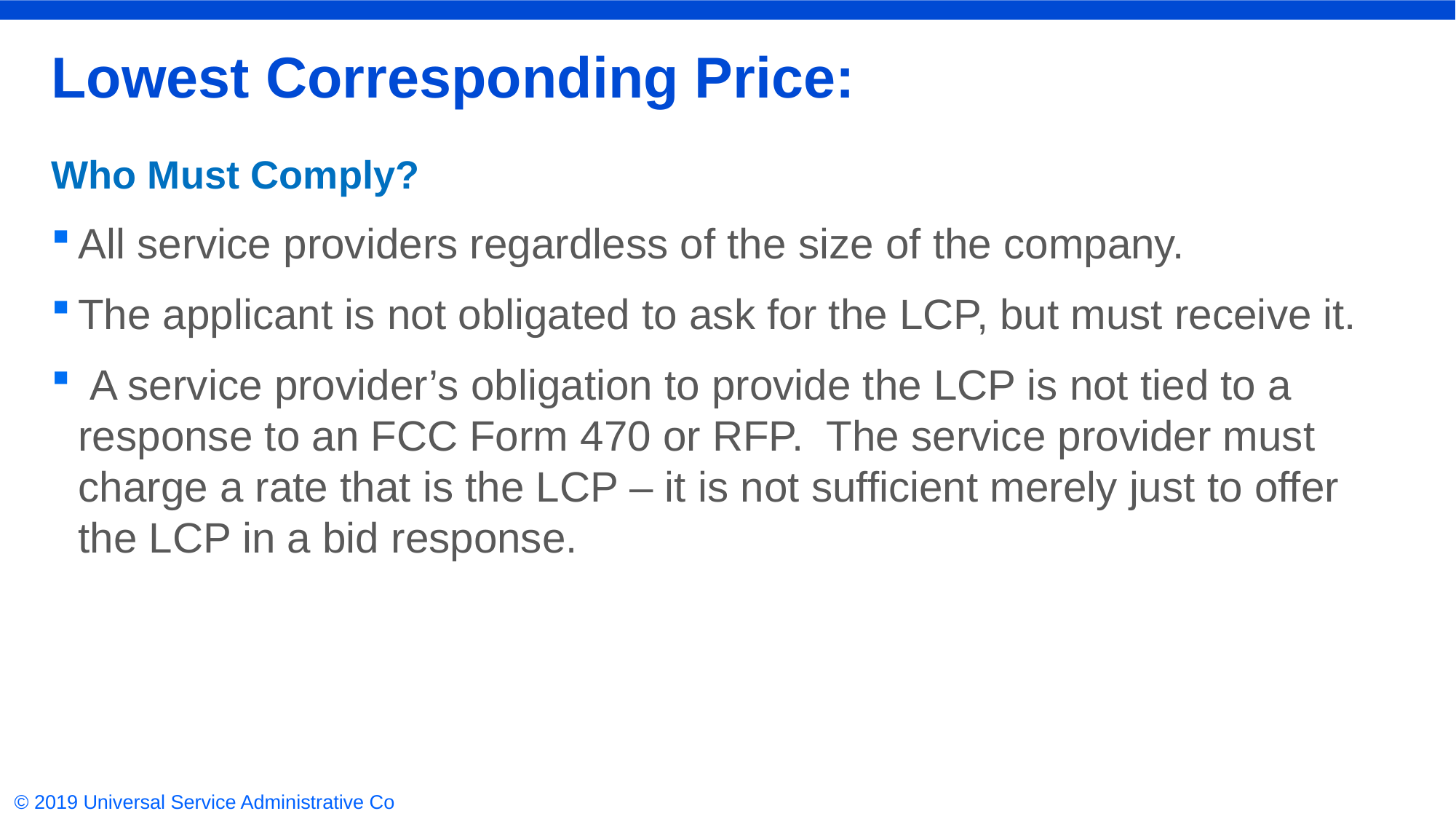

# Lowest Corresponding Price:
Who Must Comply?
All service providers regardless of the size of the company.
The applicant is not obligated to ask for the LCP, but must receive it.
 A service provider’s obligation to provide the LCP is not tied to a response to an FCC Form 470 or RFP.  The service provider must charge a rate that is the LCP – it is not sufficient merely just to offer the LCP in a bid response.

© 2019 Universal Service Administrative Co